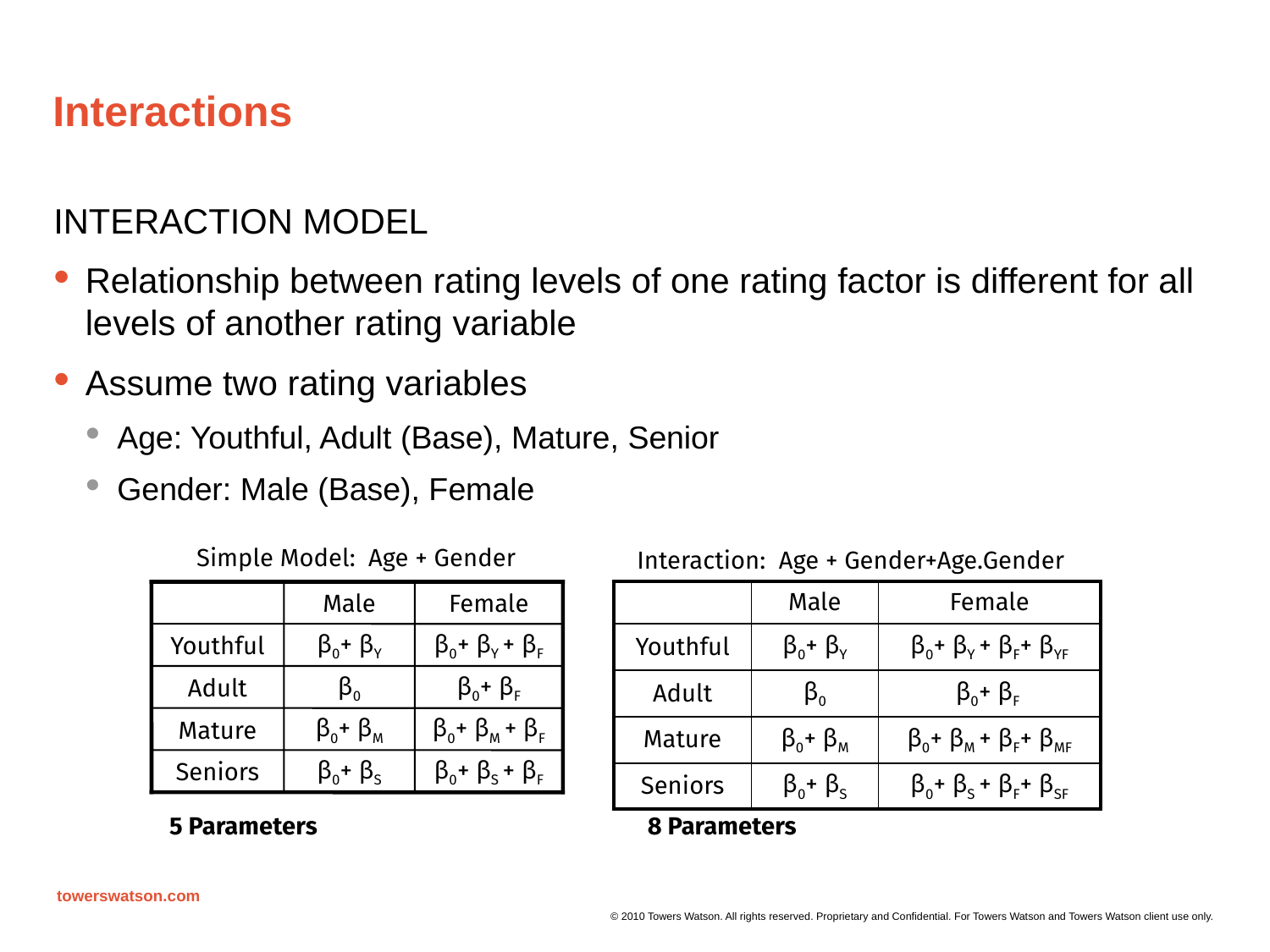

# Interactions
INTERACTION MODEL
Relationship between rating levels of one rating factor is different for all levels of another rating variable
Assume two rating variables
Age: Youthful, Adult (Base), Mature, Senior
Gender: Male (Base), Female
Simple Model:  Age + Gender

Male

Female

Youthful

β0+ βY
β0+ βY + βF
Adult

β0
β0+ βF
Mature

β0+ βM
β0+ βM + βF
Seniors

β0+ βS
β0+ βS + βF

5 Parameters
Interaction:  Age + Gender+Age.Gender
|  | Male | Female |
| --- | --- | --- |
| Youthful | β0+ βY | β0+ βY + βF+ βYF |
| Adult | β0 | β0+ βF |
| Mature | β0+ βM | β0+ βM + βF+ βMF |
| Seniors | β0+ βS | β0+ βS + βF+ βSF |
8 Parameters